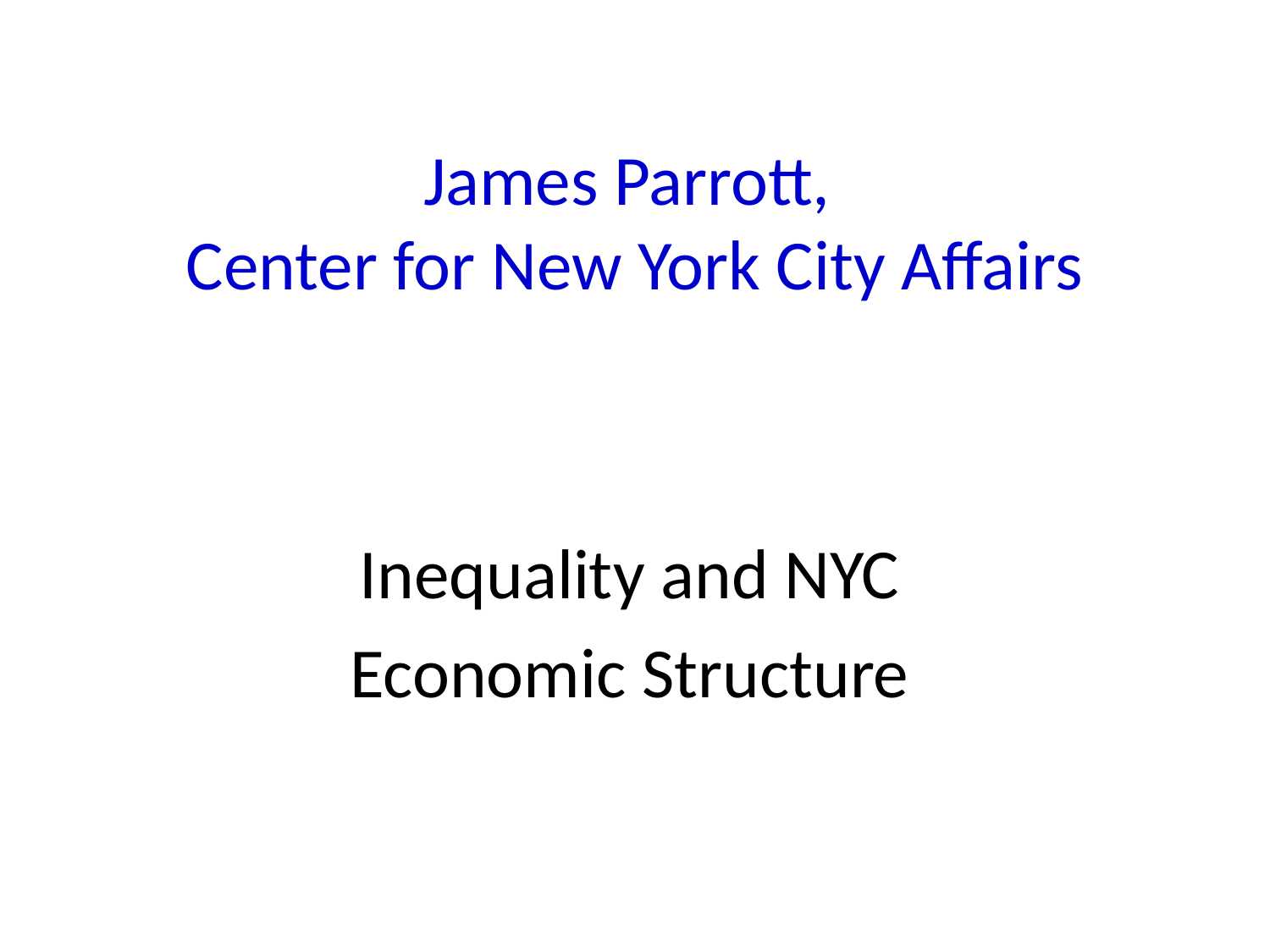

# James Parrott, Center for New York City Affairs

Inequality and NYC
Economic Structure